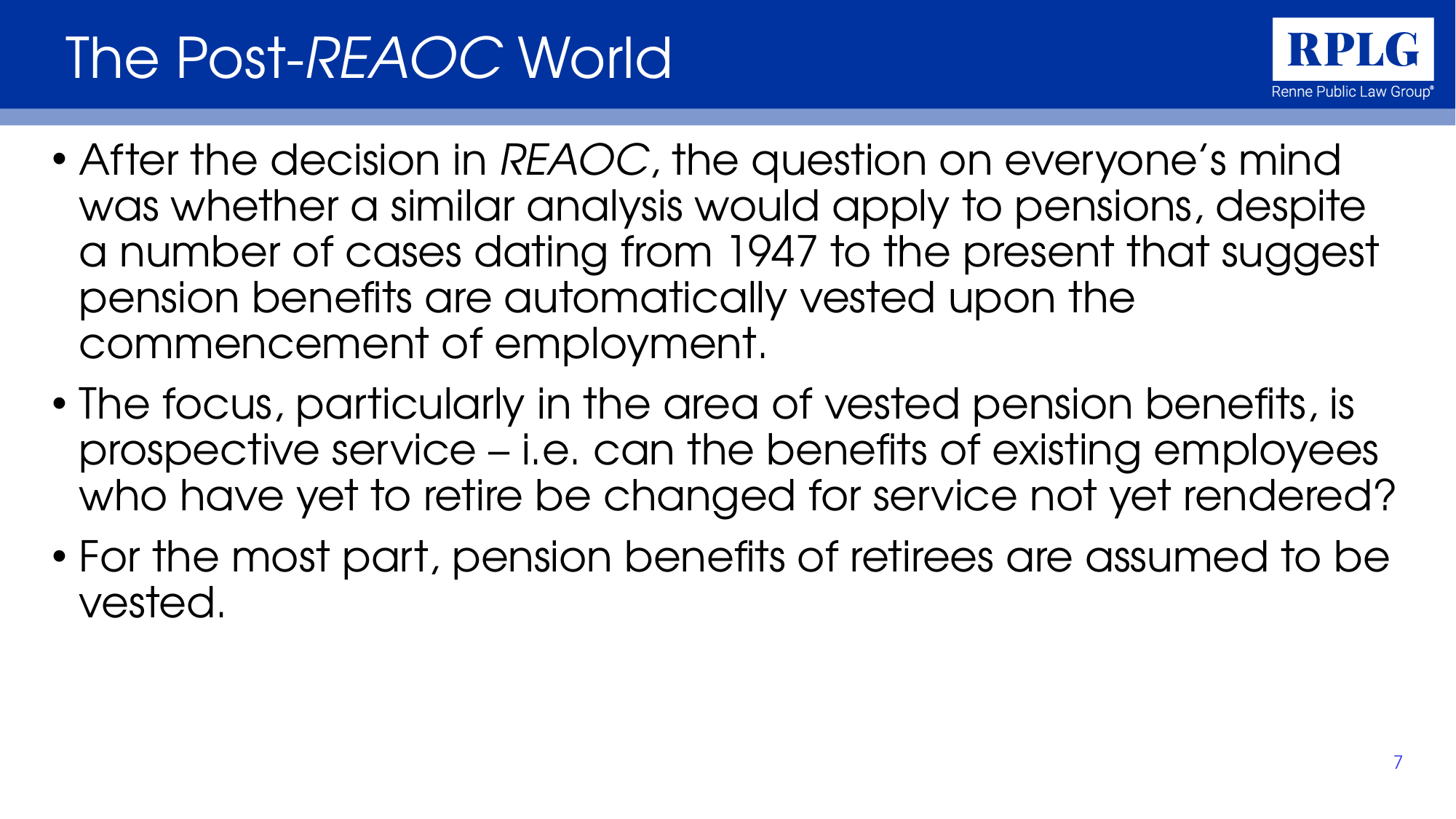

# The Post-REAOC World
After the decision in REAOC, the question on everyone’s mind was whether a similar analysis would apply to pensions, despite a number of cases dating from 1947 to the present that suggest pension benefits are automatically vested upon the commencement of employment.
The focus, particularly in the area of vested pension benefits, is prospective service – i.e. can the benefits of existing employees who have yet to retire be changed for service not yet rendered?
For the most part, pension benefits of retirees are assumed to be vested.
7